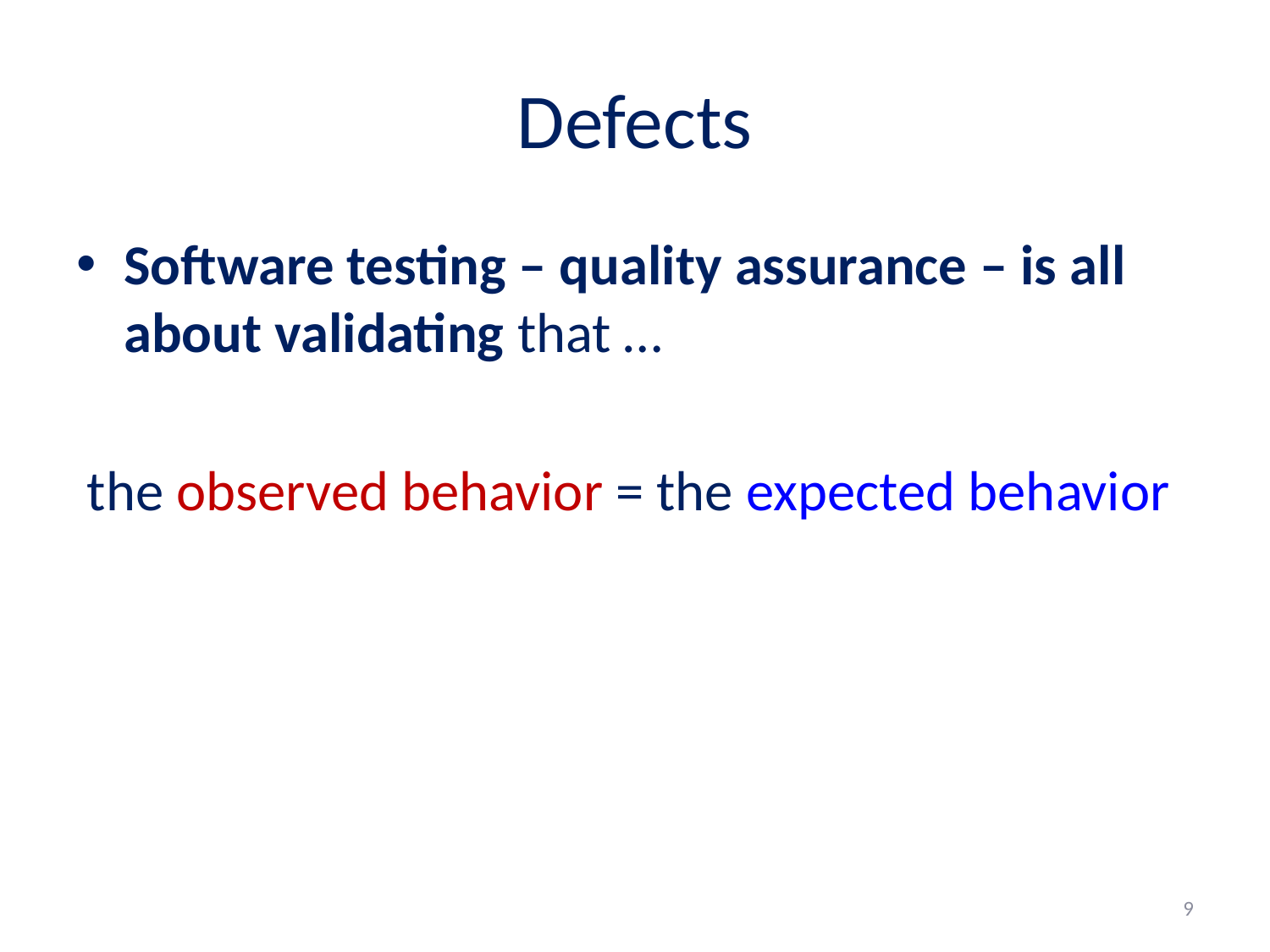

# Defects
Software testing – quality assurance – is all about validating that …

the observed behavior = the expected behavior

9